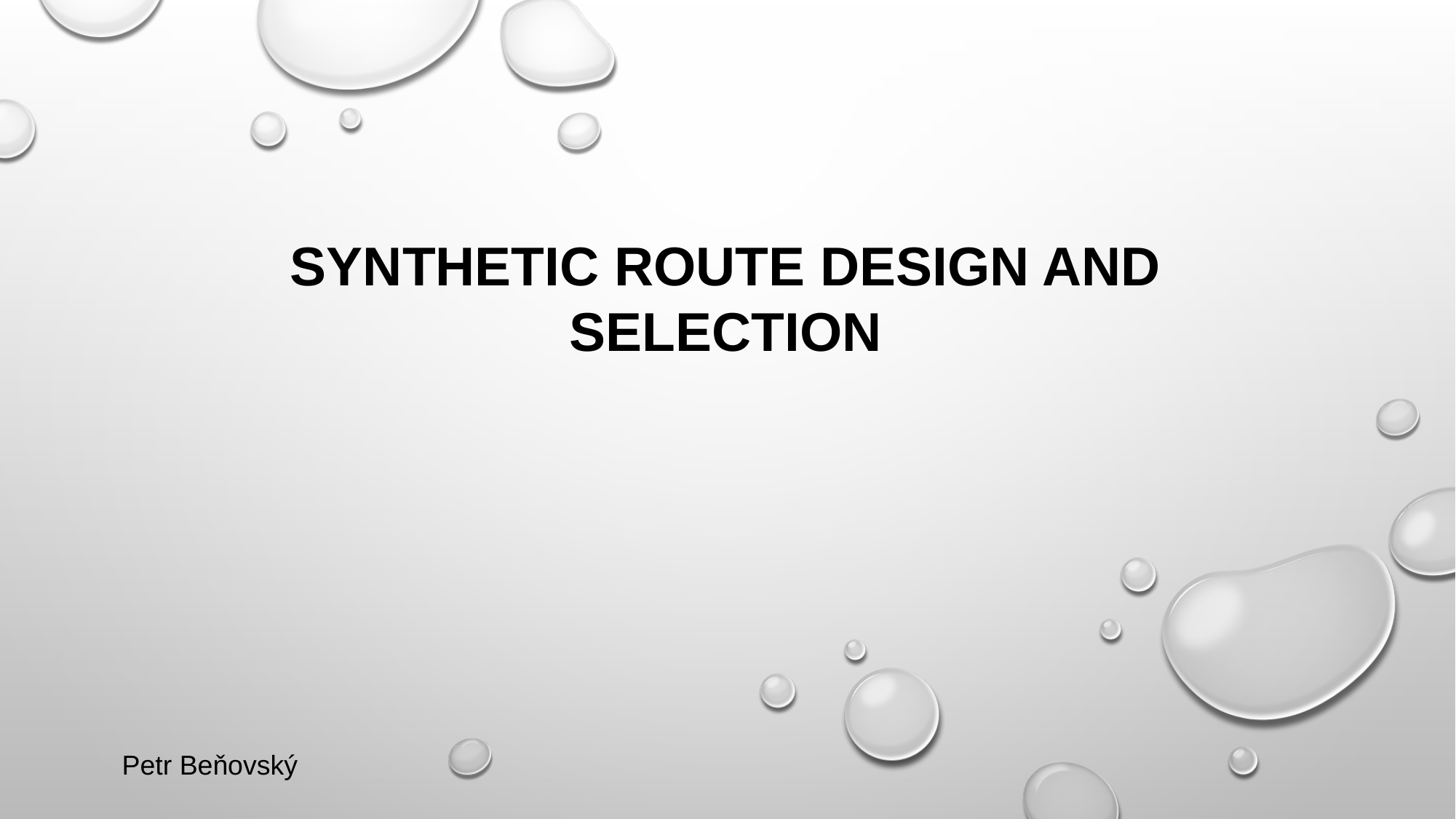

SYNTHETIC ROUTE DESIGN AND SELECTION
Petr Beňovský